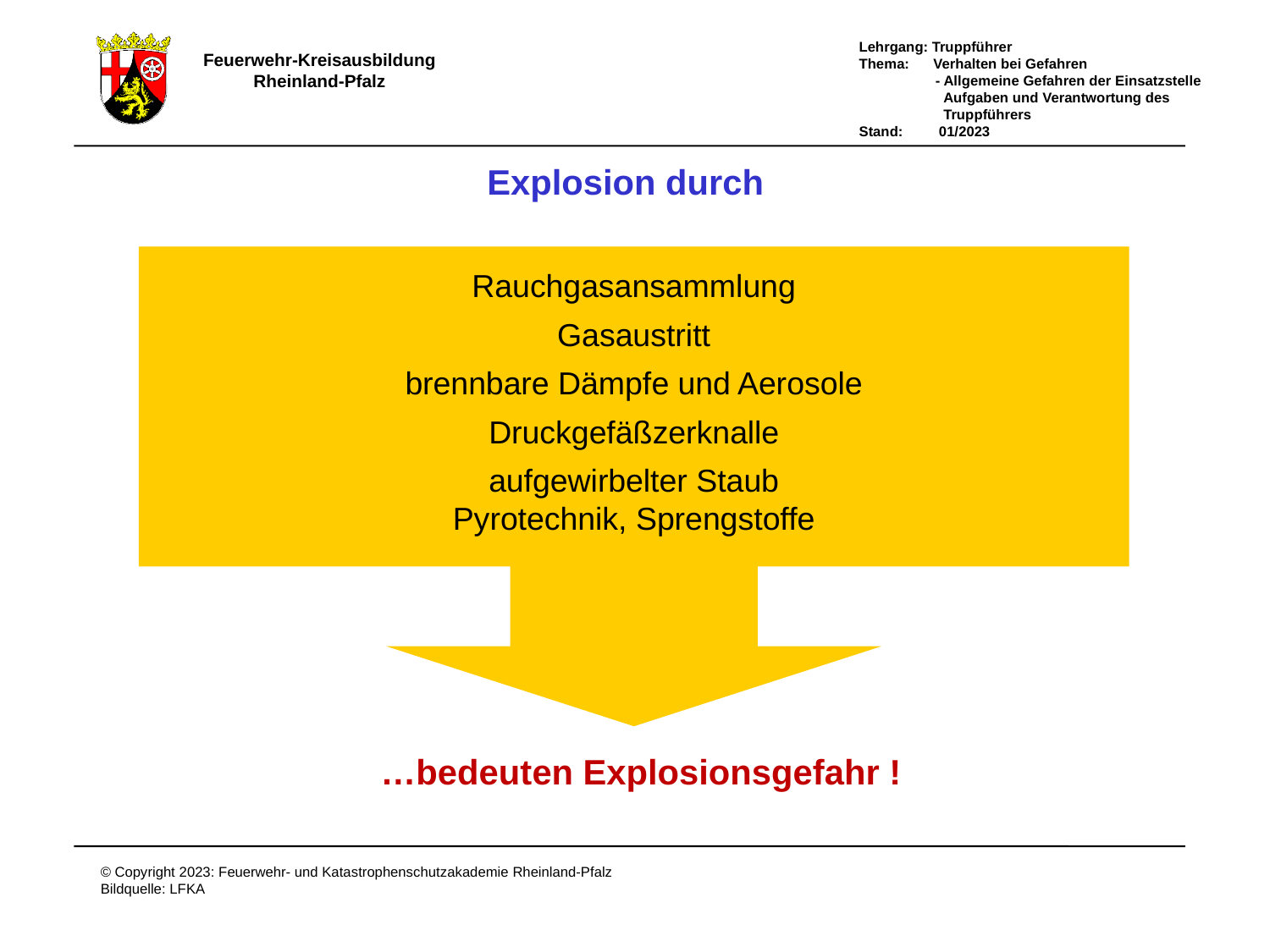

Explosion durch

Rauchgasansammlung
Gasaustritt
brennbare Dämpfe und Aerosole
Druckgefäßzerknalle
aufgewirbelter Staub
Pyrotechnik, Sprengstoffe
…bedeuten Explosionsgefahr !
# Explosion durch